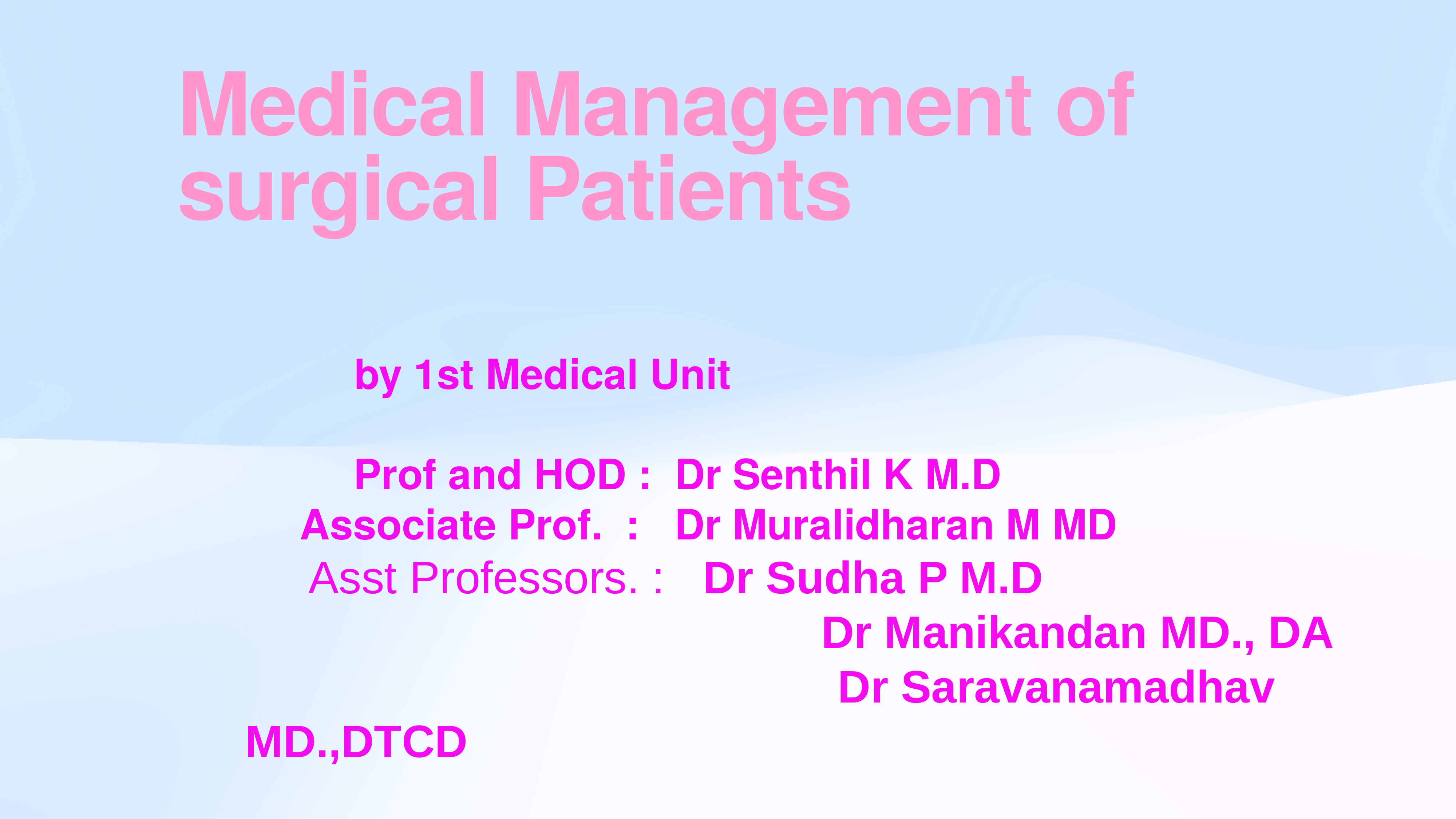

# Medical Management of surgical Patients
by 1st Medical Unit

       Prof and HOD :  Dr Senthil K M.D
Associate Prof.  :   Dr Muralidharan M MD
     Asst Professors. :   Dr Sudha P M.D
								           Dr Manikandan MD., DA
									        Dr Saravanamadhav MD.,DTCD

               Presenter :   Dr Sasikumar M MD(Postgraduate)